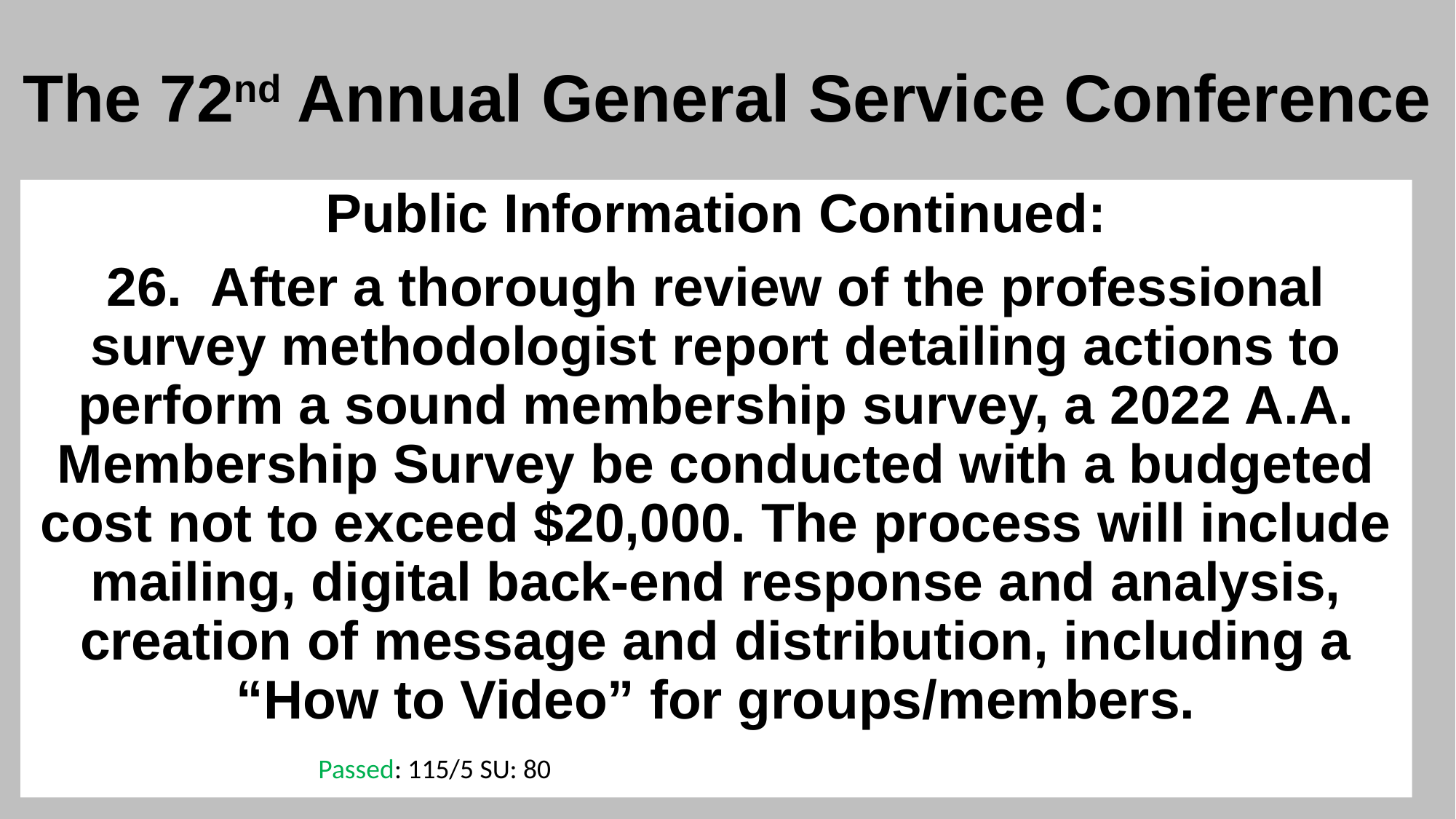

# The 72nd Annual General Service Conference
Public Information Continued:
26.  After a thorough review of the professional survey methodologist report detailing actions to perform a sound membership survey, a 2022 A.A. Membership Survey be conducted with a budgeted cost not to exceed $20,000. The process will include mailing, digital back-end response and analysis, creation of message and distribution, including a “How to Video” for groups/members.
Passed: 115/5 SU: 80